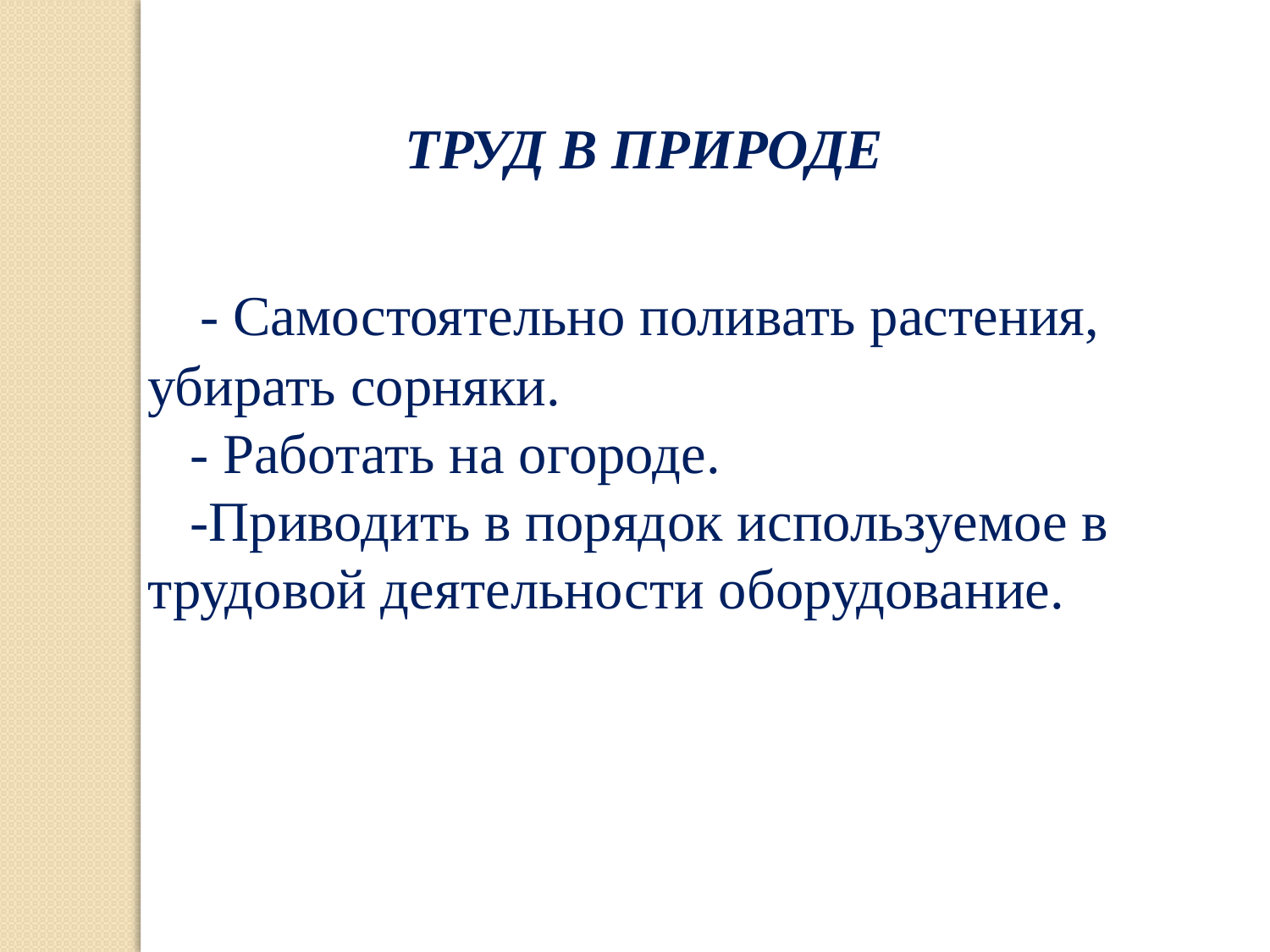

ТРУД В ПРИРОДЕ
   - Самостоятельно поливать растения, убирать сорняки.  
   - Работать на огороде. 
   -Приводить в порядок используемое в трудовой деятельности оборудование.